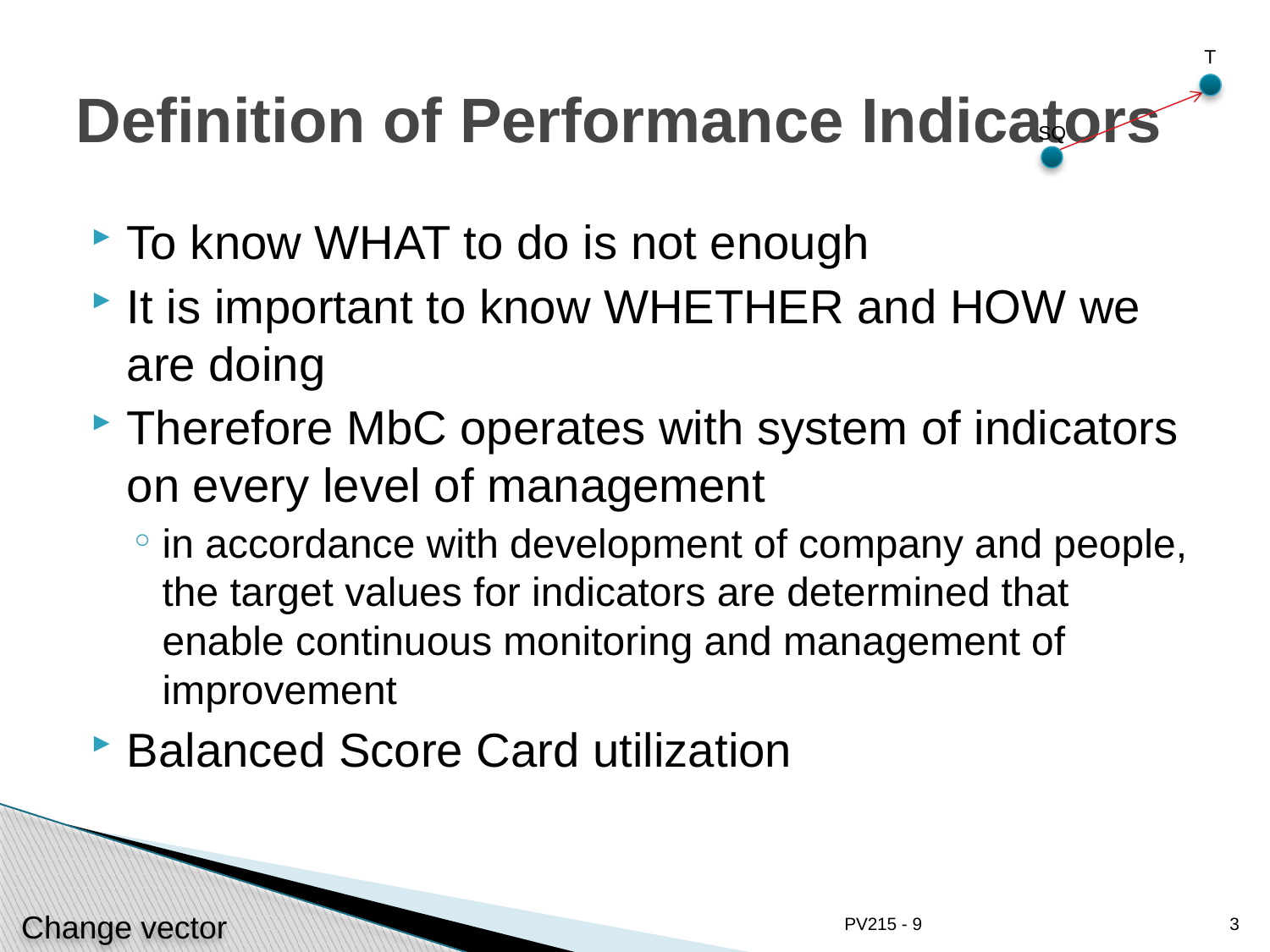

# Definition of Performance Indicators
T

SQ

To know WHAT to do is not enough
It is important to know WHETHER and HOW we are doing
Therefore MbC operates with system of indicators on every level of management
in accordance with development of company and people, the target values for indicators are determined that enable continuous monitoring and management of improvement
Balanced Score Card utilization
PV215 - 9
3
Change vector